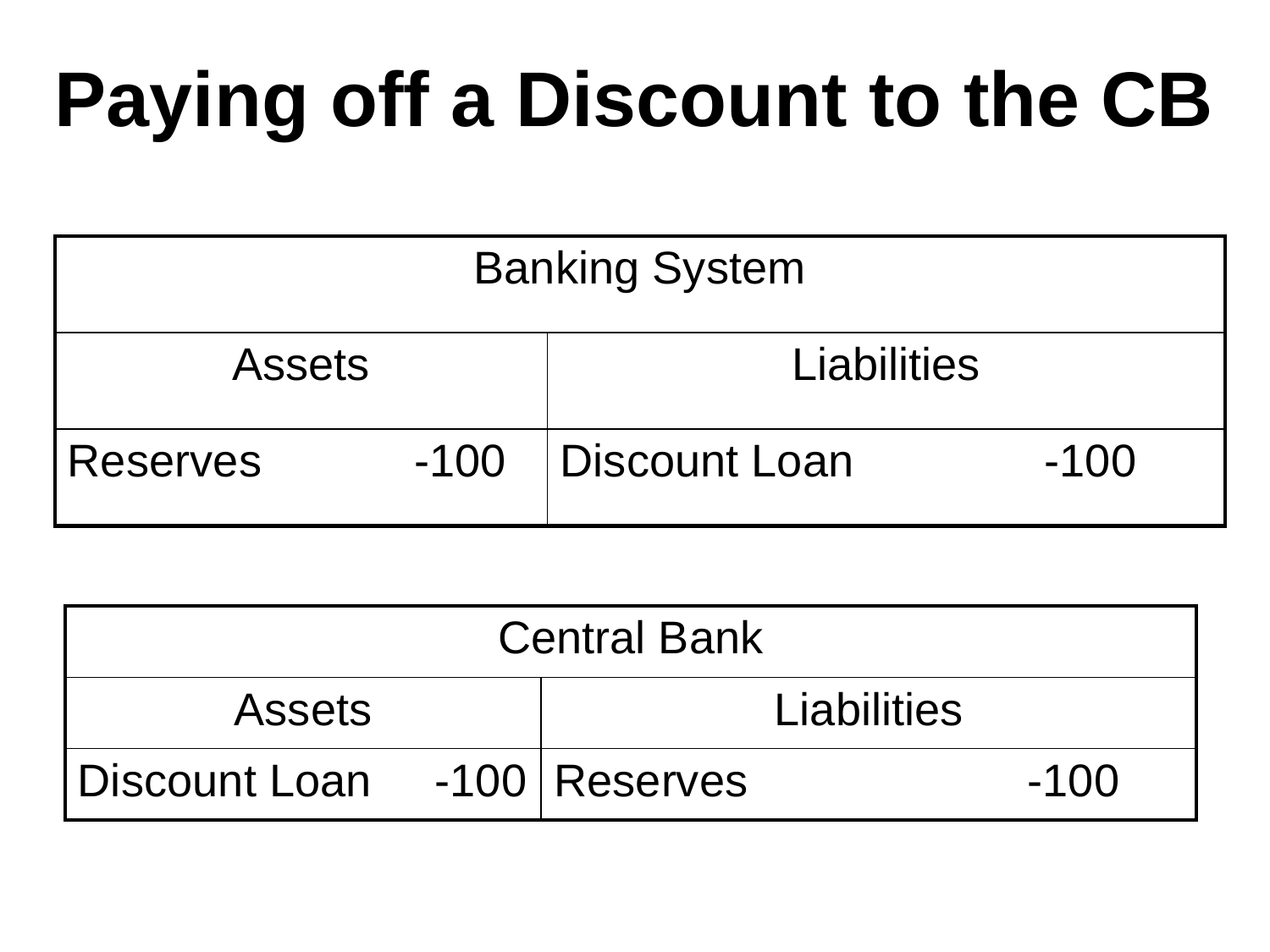

# Paying off a Discount to the CB
| Banking System |  |
| --- | --- |
| Assets | Liabilities |
| Reserves -100 | Discount Loan -100 |
| Central Bank |  |
| --- | --- |
| Assets | Liabilities |
| Discount Loan -100 | Reserves -100 |